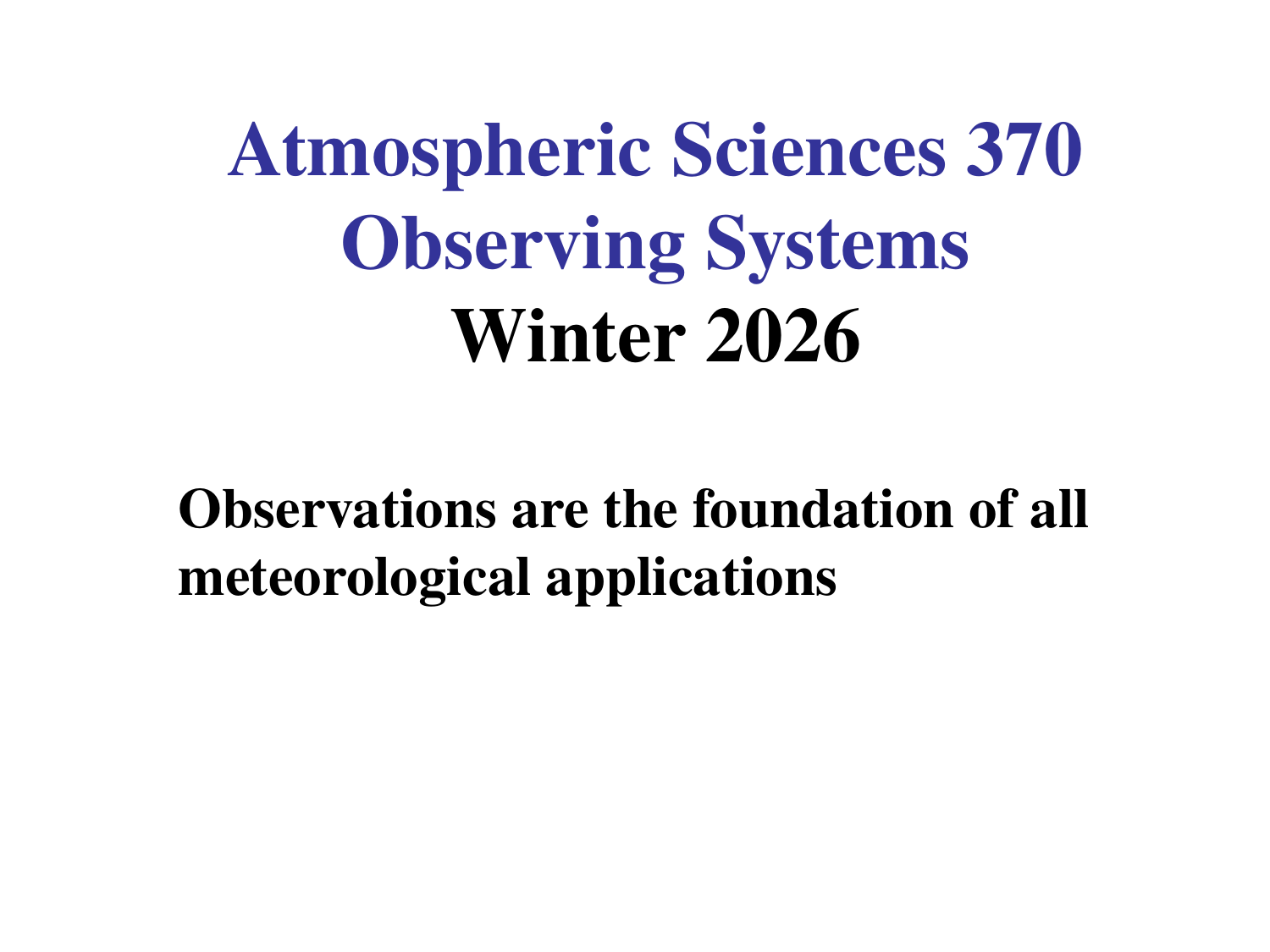

# Atmospheric Sciences 370 Observing Systems Winter 2026
Observations are the foundation of all meteorological applications